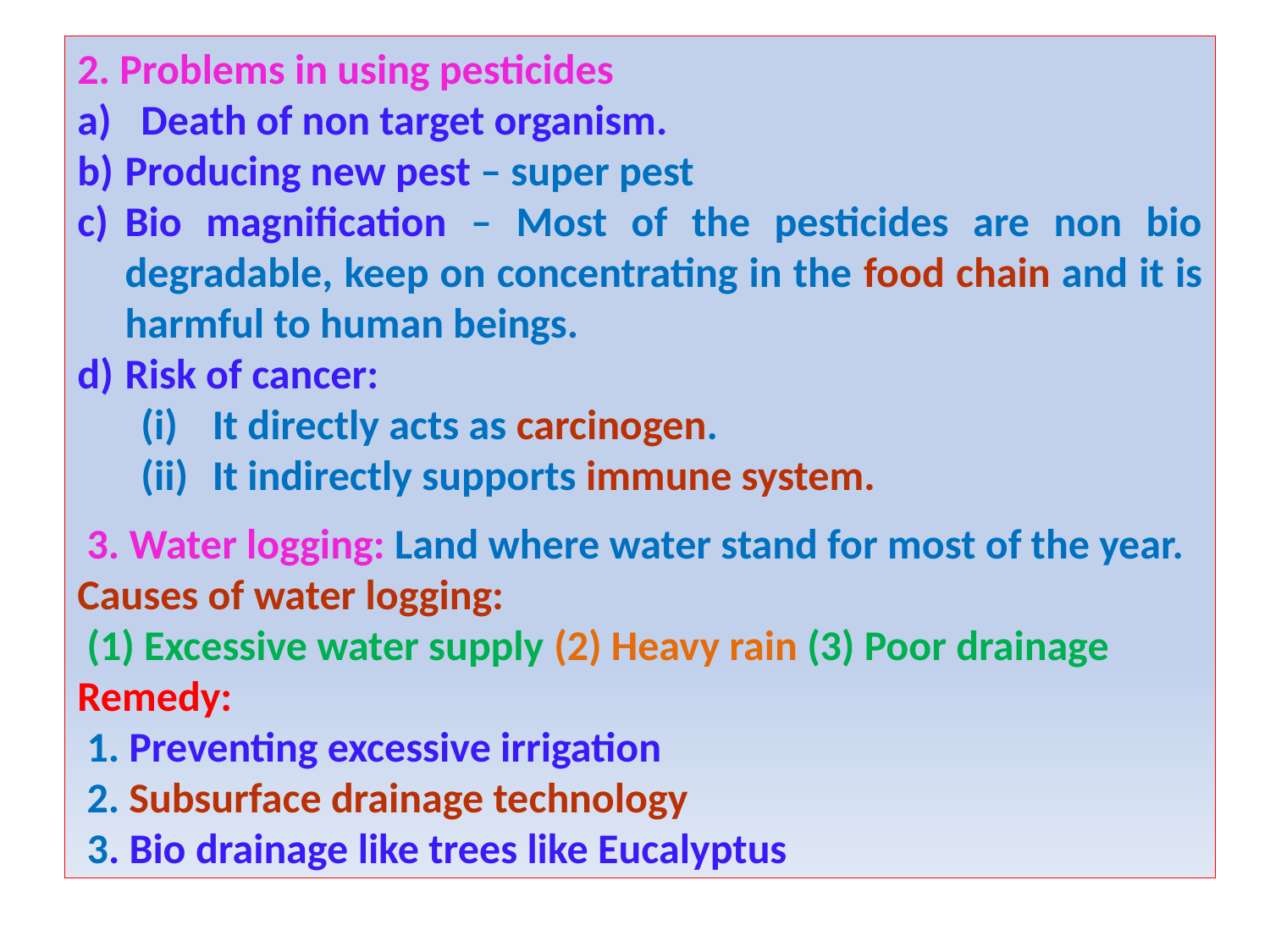

2. Problems in using pesticides
Death of non target organism.
Producing new pest – super pest
Bio magnification – Most of the pesticides are non bio degradable, keep on concentrating in the food chain and it is harmful to human beings.
Risk of cancer:
It directly acts as carcinogen.
It indirectly supports immune system.

 3. Water logging: Land where water stand for most of the year.
Causes of water logging:
 (1) Excessive water supply (2) Heavy rain (3) Poor drainage
Remedy:
 1. Preventing excessive irrigation
 2. Subsurface drainage technology
 3. Bio drainage like trees like Eucalyptus